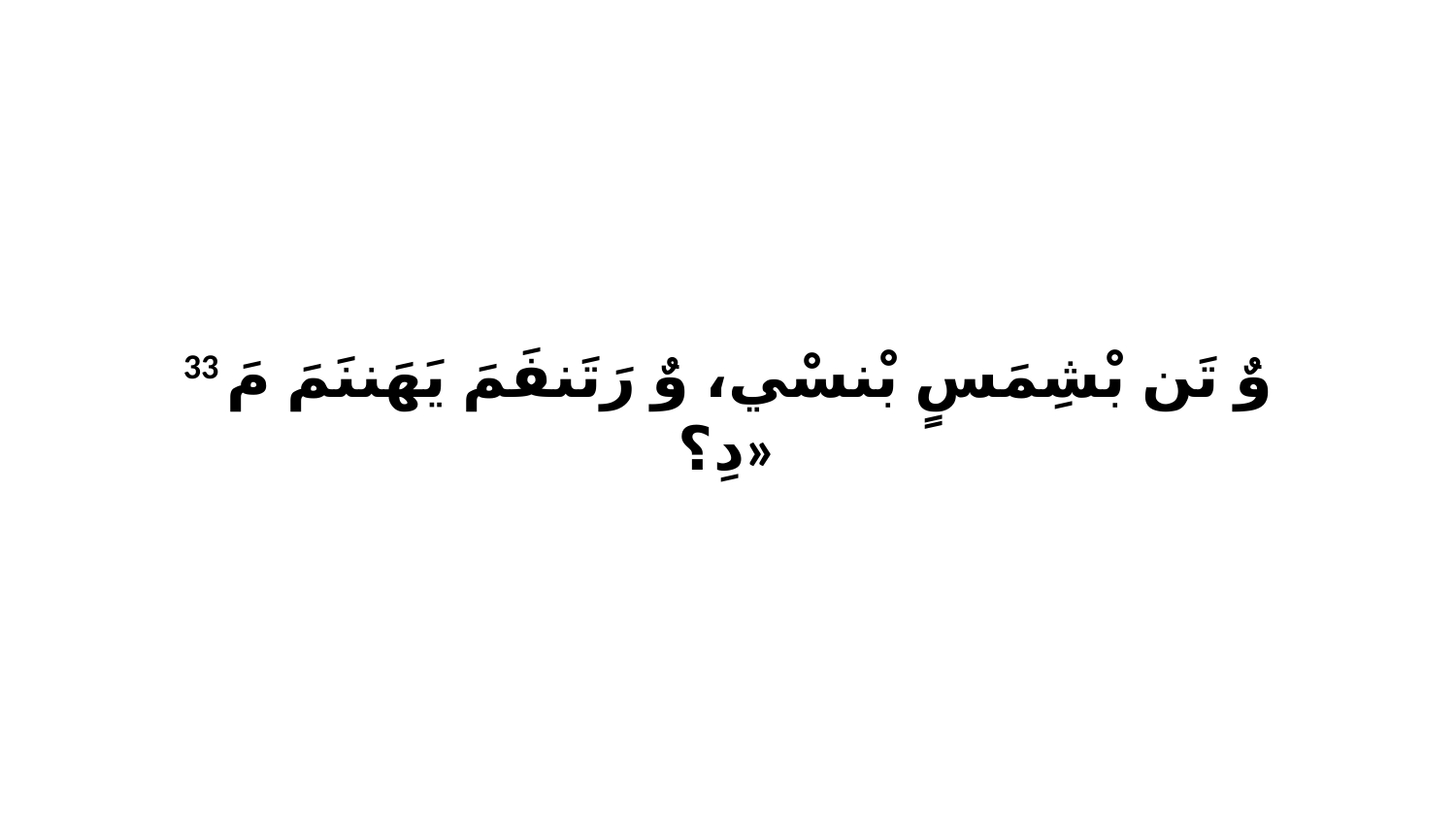

33 وٌ تَن بْشِمَسٍ بْنسْي، وٌ رَتَنفَمَ يَهَننَمَ مَ دِ؟»